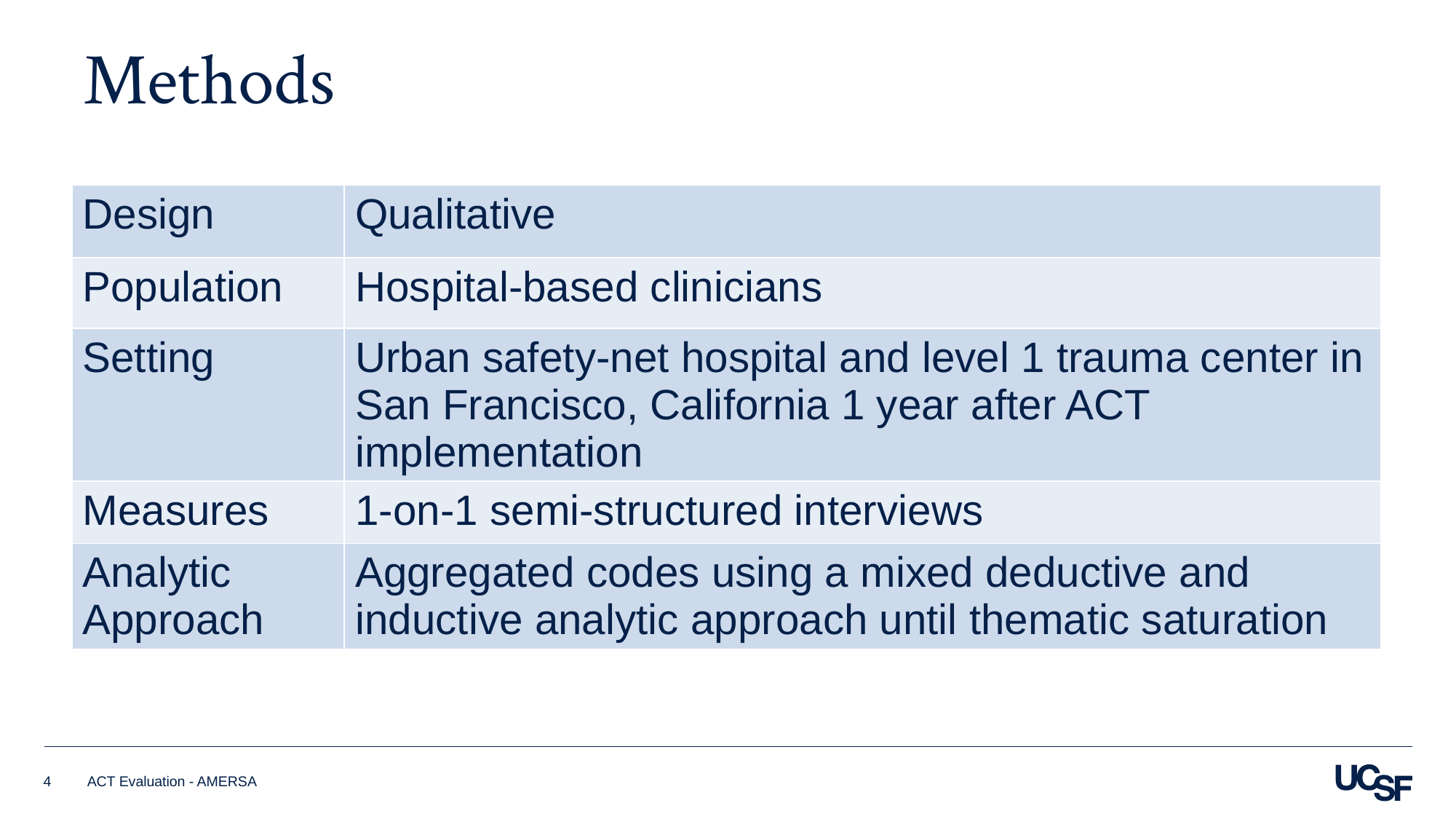

# Methods

| Design | Qualitative |
| --- | --- |
| Population | Hospital-based clinicians |
| Setting | Urban safety-net hospital and level 1 trauma center in San Francisco, California 1 year after ACT implementation |
| Measures | 1-on-1 semi-structured interviews |
| Analytic Approach | Aggregated codes using a mixed deductive and inductive analytic approach until thematic saturation |

4
ACT Evaluation - AMERSA